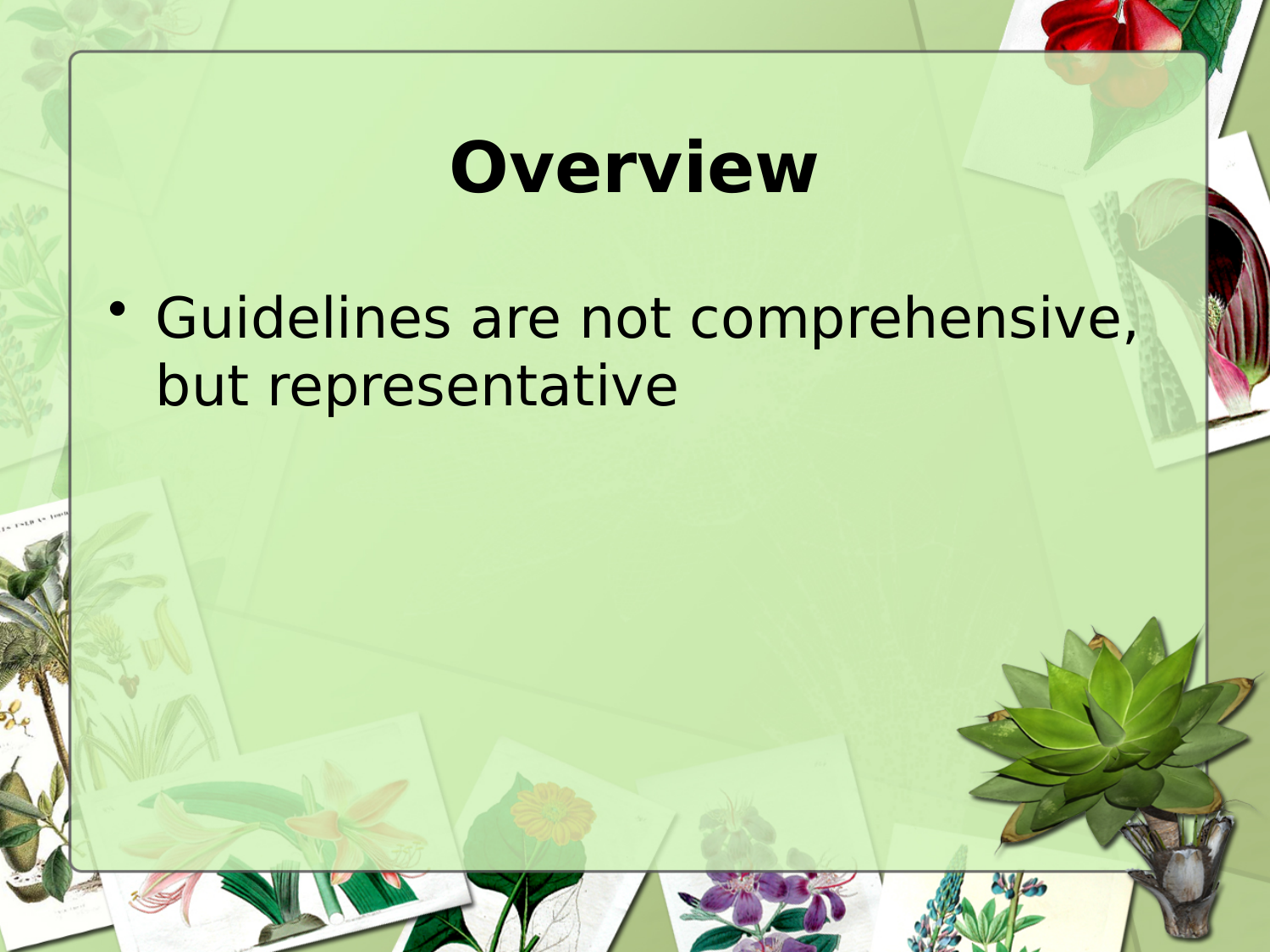

# Overview
Guidelines are not comprehensive, but representative